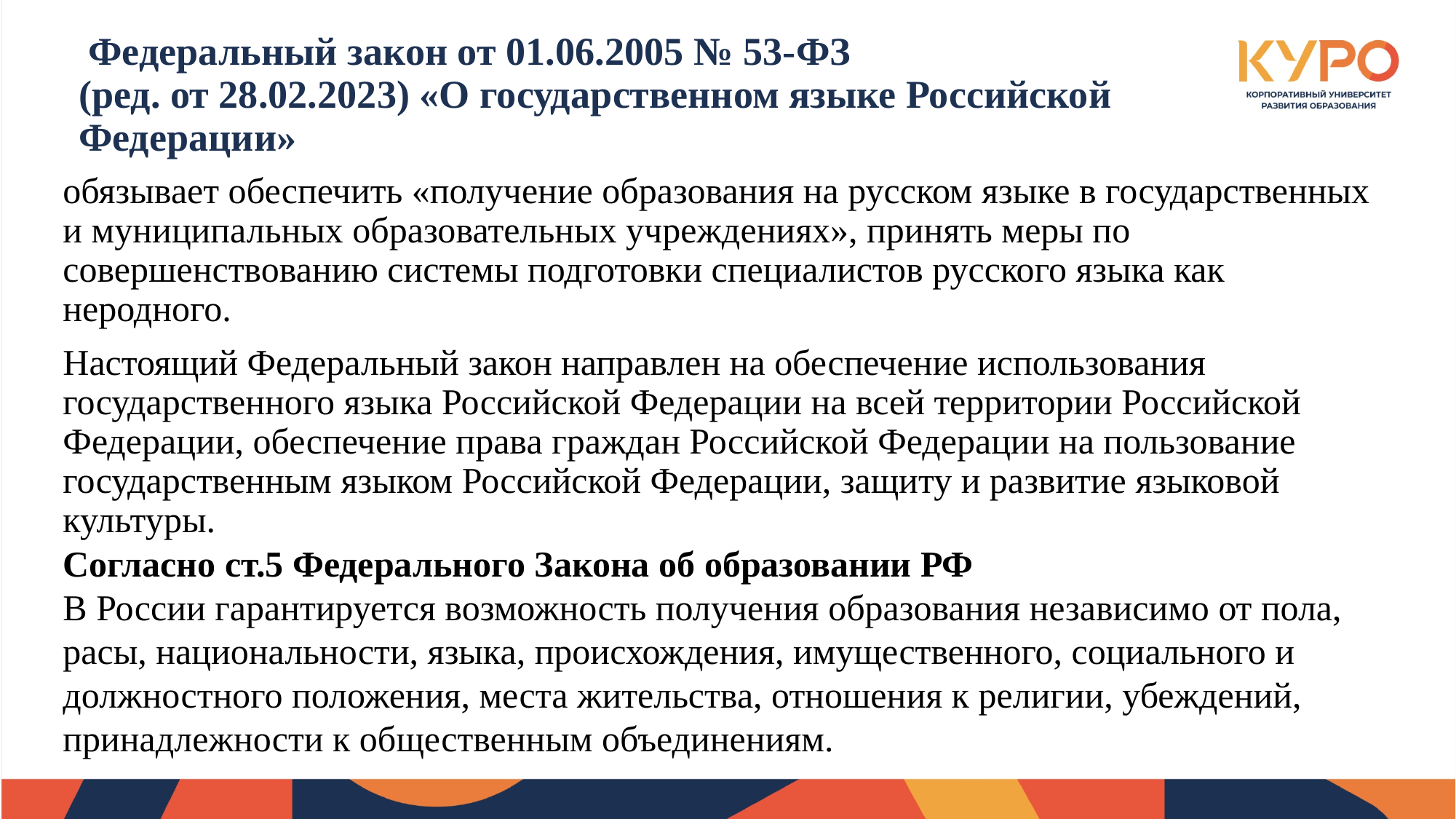

Федеральный закон от 01.06.2005 № 53-ФЗ
(ред. от 28.02.2023) «О государственном языке Российской Федерации»
обязывает обеспечить «получение образования на русском языке в государственных и муниципальных образовательных учреждениях», принять меры по совершенствованию системы подготовки специалистов русского языка как неродного.
Настоящий Федеральный закон направлен на обеспечение использования государственного языка Российской Федерации на всей территории Российской Федерации, обеспечение права граждан Российской Федерации на пользование государственным языком Российской Федерации, защиту и развитие языковой культуры.
Согласно ст.5 Федерального Закона об образовании РФ
В России гарантируется возможность получения образования независимо от пола, расы, национальности, языка, происхождения, имущественного, социального и должностного положения, места жительства, отношения к религии, убеждений, принадлежности к общественным объединениям.